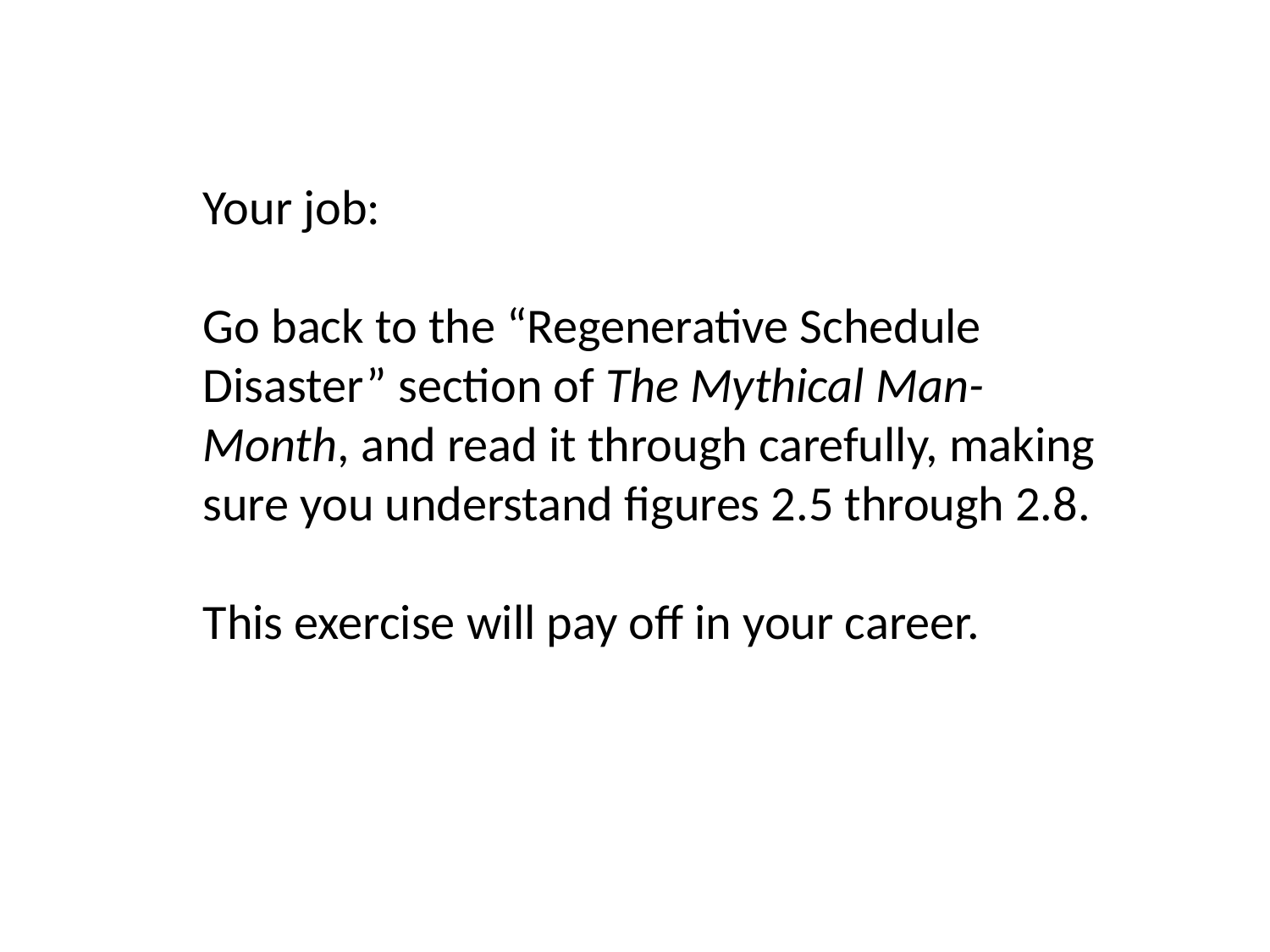

Your job:

Go back to the “Regenerative Schedule Disaster” section of The Mythical Man-Month, and read it through carefully, making sure you understand figures 2.5 through 2.8.

This exercise will pay off in your career.